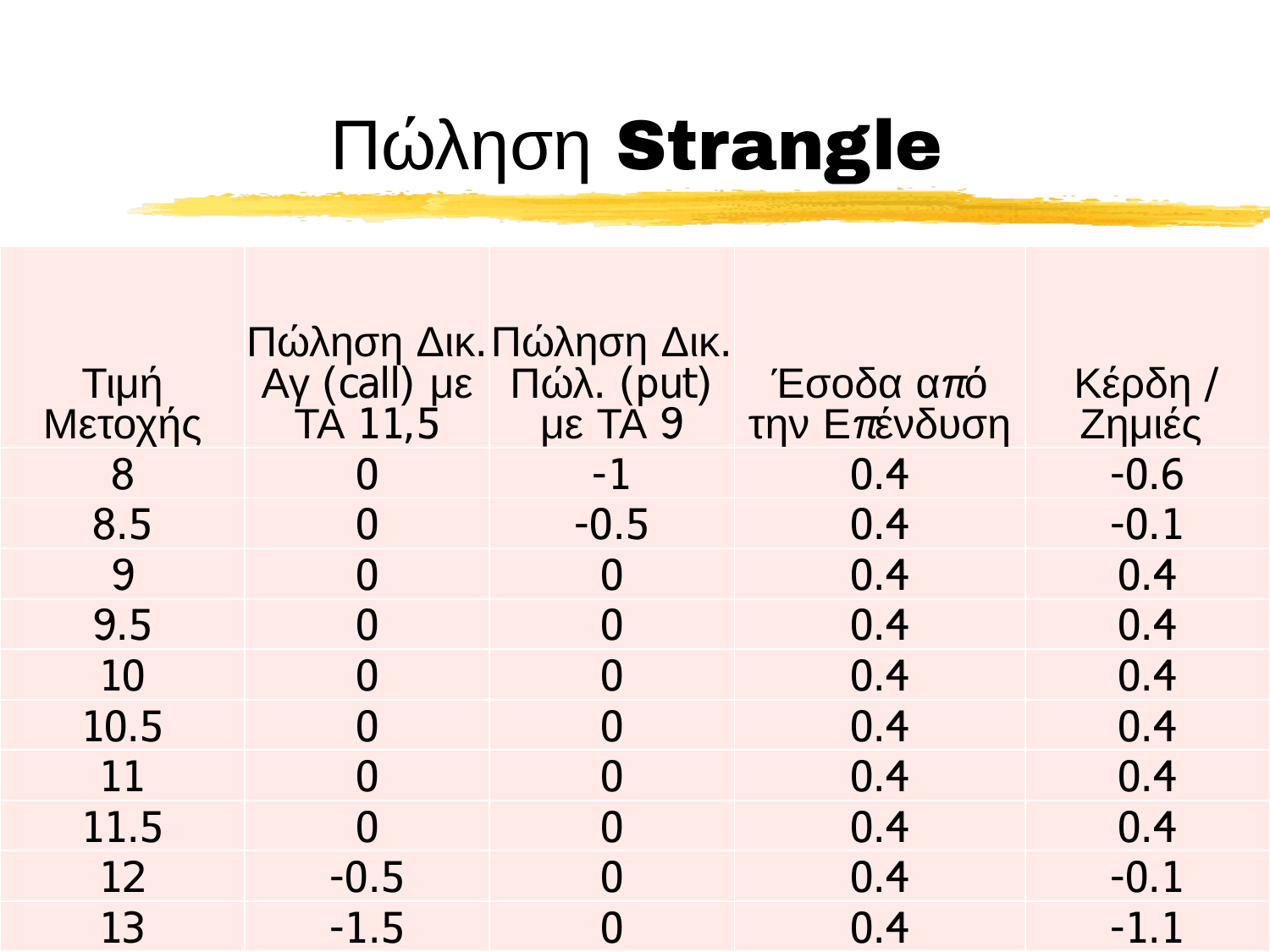

# Πώληση Strangle
| Τιμή Μετοχής | Πώληση Δικ. Αγ (call) με ΤΑ 11,5 | Πώληση Δικ. Πώλ. (put) με ΤΑ 9 | Έσοδα από την Επένδυση | Κέρδη / Ζημιές |
| --- | --- | --- | --- | --- |
| 8 | 0 | -1 | 0.4 | -0.6 |
| 8.5 | 0 | -0.5 | 0.4 | -0.1 |
| 9 | 0 | 0 | 0.4 | 0.4 |
| 9.5 | 0 | 0 | 0.4 | 0.4 |
| 10 | 0 | 0 | 0.4 | 0.4 |
| 10.5 | 0 | 0 | 0.4 | 0.4 |
| 11 | 0 | 0 | 0.4 | 0.4 |
| 11.5 | 0 | 0 | 0.4 | 0.4 |
| 12 | -0.5 | 0 | 0.4 | -0.1 |
| 13 | -1.5 | 0 | 0.4 | -1.1 |